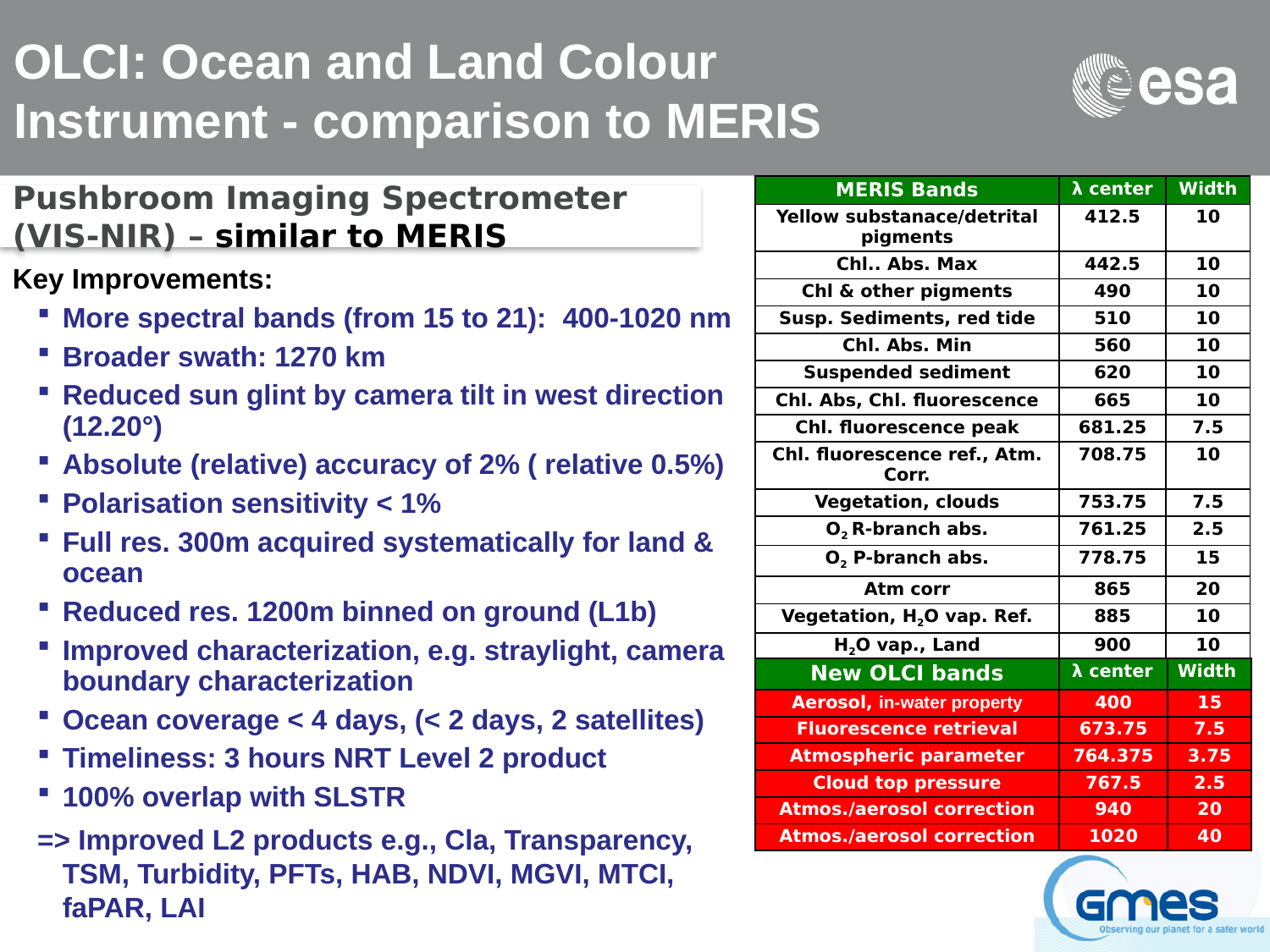

OLCI: Ocean and Land Colour Instrument - comparison to MERIS
| MERIS Bands | λ center | Width |
| --- | --- | --- |
| Yellow substanace/detrital pigments | 412.5 | 10 |
| Chl.. Abs. Max | 442.5 | 10 |
| Chl & other pigments | 490 | 10 |
| Susp. Sediments, red tide | 510 | 10 |
| Chl. Abs. Min | 560 | 10 |
| Suspended sediment | 620 | 10 |
| Chl. Abs, Chl. fluorescence | 665 | 10 |
| Chl. fluorescence peak | 681.25 | 7.5 |
| Chl. fluorescence ref., Atm. Corr. | 708.75 | 10 |
| Vegetation, clouds | 753.75 | 7.5 |
| O2 R-branch abs. | 761.25 | 2.5 |
| O2 P-branch abs. | 778.75 | 15 |
| Atm corr | 865 | 20 |
| Vegetation, H2O vap. Ref. | 885 | 10 |
| H2O vap., Land | 900 | 10 |
Pushbroom Imaging Spectrometer (VIS-NIR) – similar to MERIS

Key Improvements:
More spectral bands (from 15 to 21):  400-1020 nm
Broader swath: 1270 km
Reduced sun glint by camera tilt in west direction (12.20°)
Absolute (relative) accuracy of 2% ( relative 0.5%)
Polarisation sensitivity < 1%
Full res. 300m acquired systematically for land & ocean
Reduced res. 1200m binned on ground (L1b)
Improved characterization, e.g. straylight, camera boundary characterization
Ocean coverage < 4 days, (< 2 days, 2 satellites)
Timeliness: 3 hours NRT Level 2 product
100% overlap with SLSTR
=> Improved L2 products e.g., Cla, Transparency, TSM, Turbidity, PFTs, HAB, NDVI, MGVI, MTCI, faPAR, LAI
| New OLCI bands | λ center | Width |
| --- | --- | --- |
| Aerosol, in-water property | 400 | 15 |
| Fluorescence retrieval | 673.75 | 7.5 |
| Atmospheric parameter | 764.375 | 3.75 |
| Cloud top pressure | 767.5 | 2.5 |
| Atmos./aerosol correction | 940 | 20 |
| Atmos./aerosol correction | 1020 | 40 |